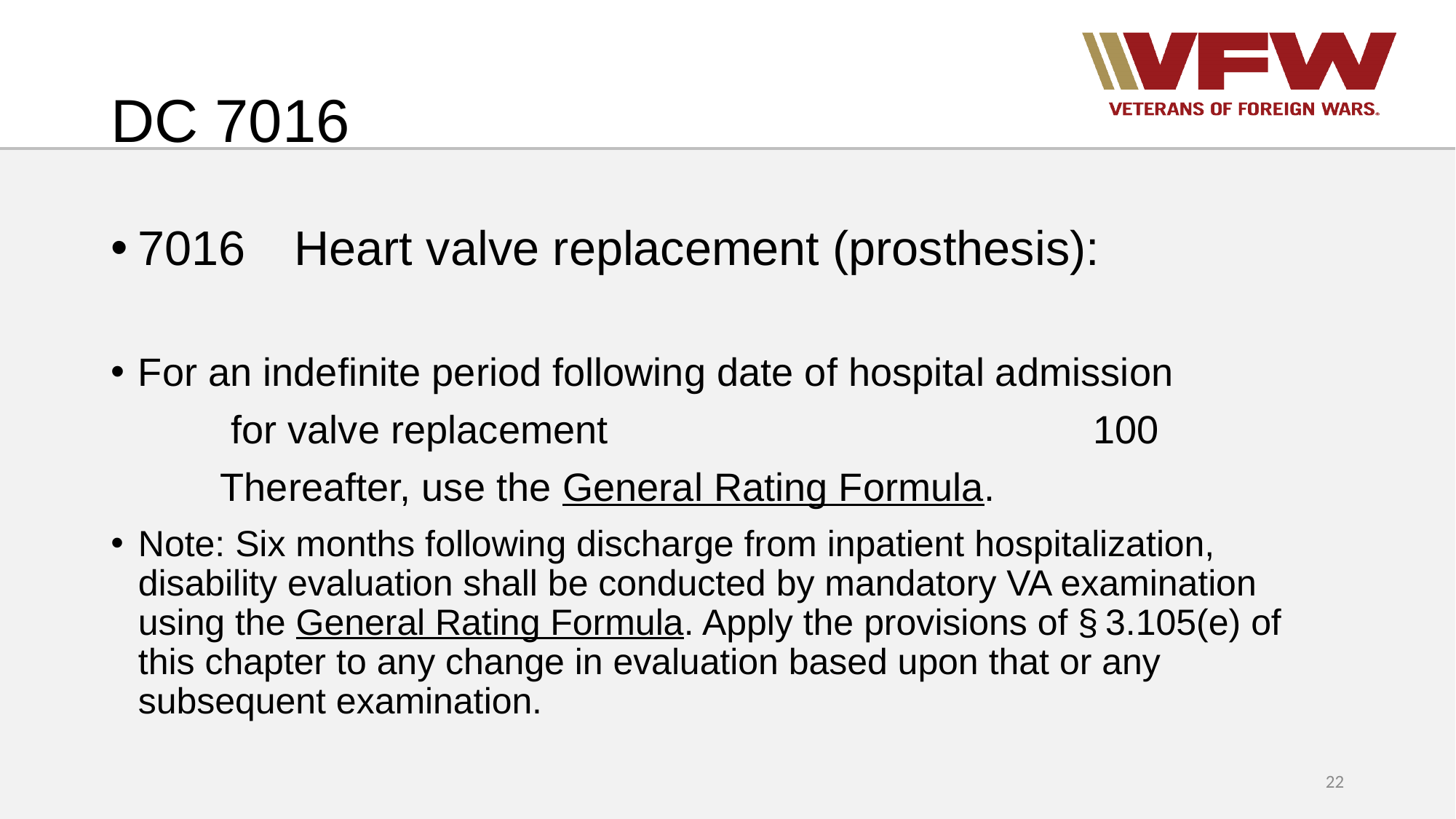

# DC 7016
7016 Heart valve replacement (prosthesis):

For an indefinite period following date of hospital admission
	 for valve replacement					100
	Thereafter, use the General Rating Formula.
Note: Six months following discharge from inpatient hospitalization, disability evaluation shall be conducted by mandatory VA examination using the General Rating Formula. Apply the provisions of § 3.105(e) of this chapter to any change in evaluation based upon that or any subsequent examination.
22